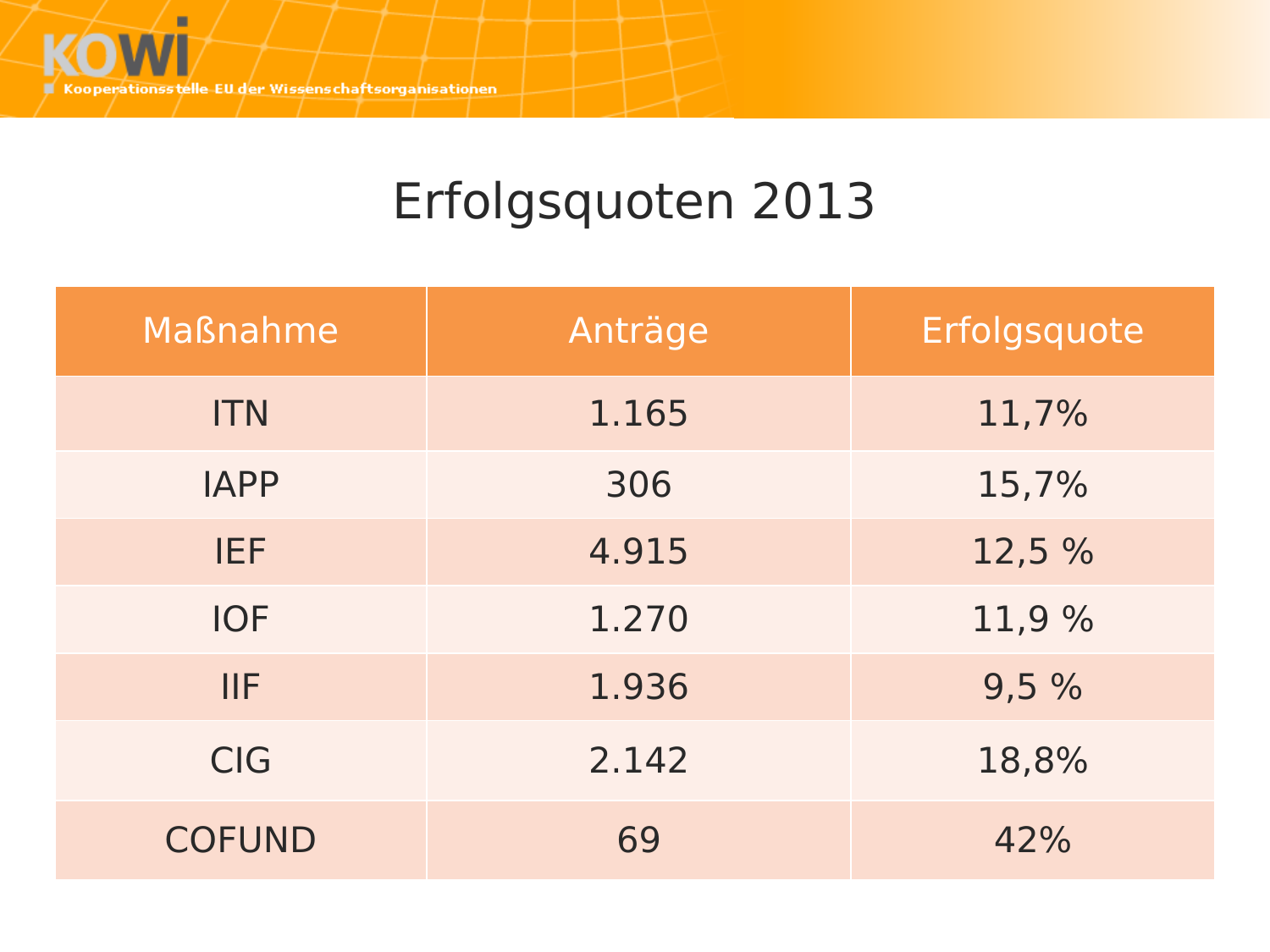

# Erfolgsquoten 2013
| Maßnahme | Anträge | Erfolgsquote |
| --- | --- | --- |
| ITN | 1.165 | 11,7% |
| IAPP | 306 | 15,7% |
| IEF | 4.915 | 12,5 % |
| IOF | 1.270 | 11,9 % |
| IIF | 1.936 | 9,5 % |
| CIG | 2.142 | 18,8% |
| COFUND | 69 | 42% |